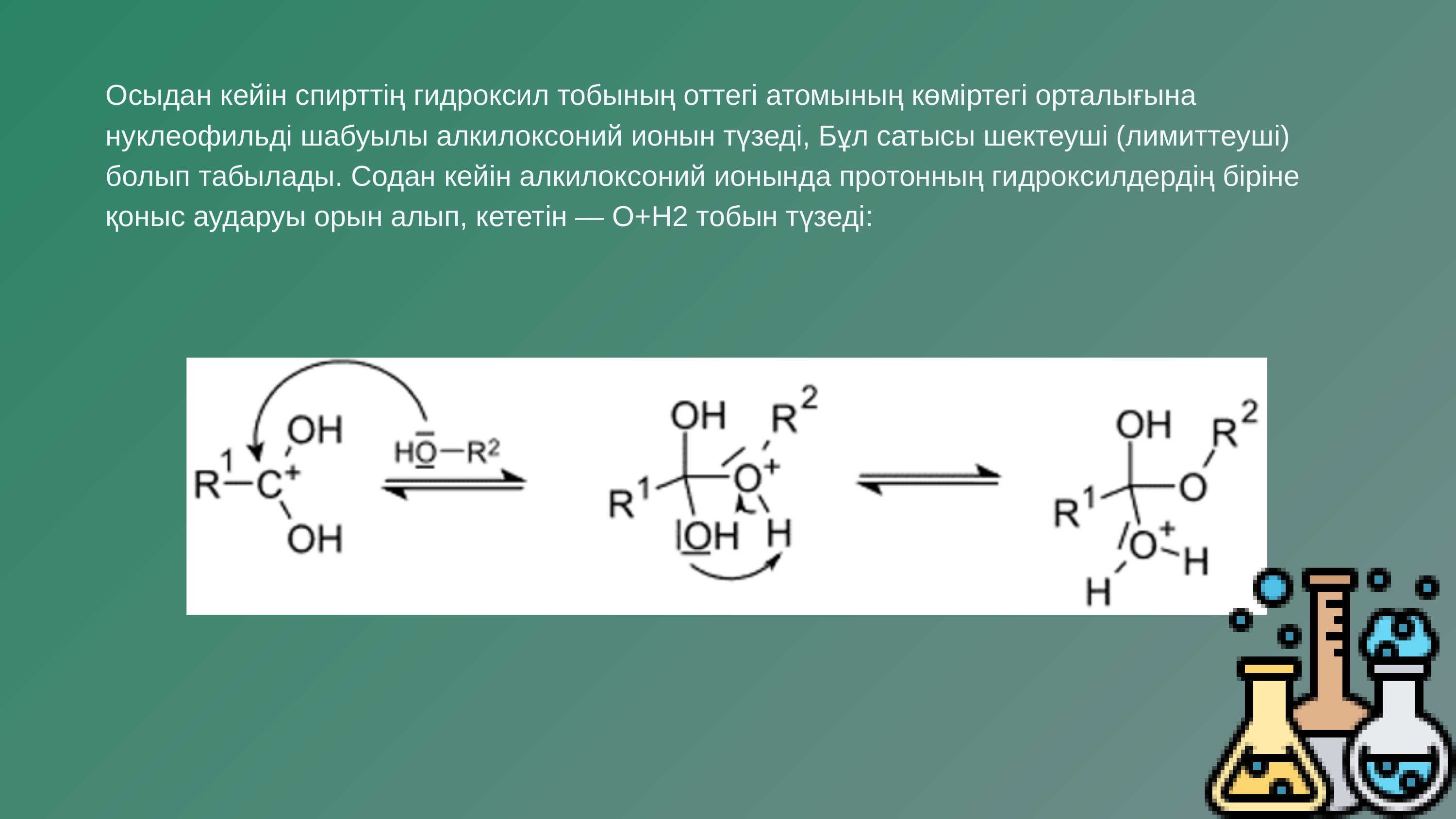

Осыдан кейін спирттің гидроксил тобының оттегі атомының көміртегі орталығына нуклеофильді шабуылы алкилоксоний ионын түзеді, Бұл сатысы шектеуші (лимиттеуші) болып табылады. Содан кейін алкилоксоний ионында протонның гидроксилдердің біріне қоныс аударуы орын алып, кететін — О+Н2 тобын түзеді: